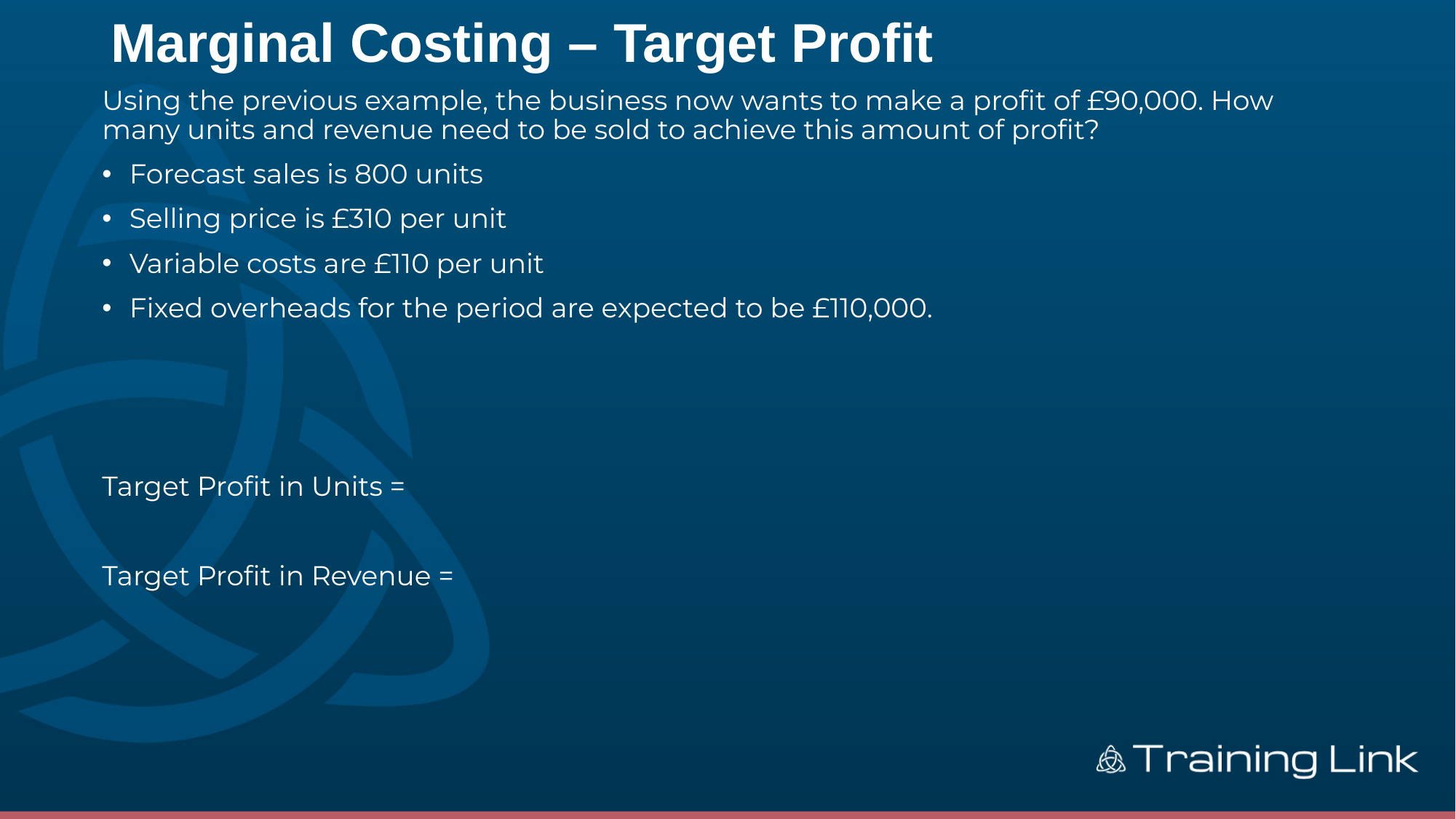

# Marginal Costing – Target Profit

Using the previous example, the business now wants to make a profit of £90,000. How many units and revenue need to be sold to achieve this amount of profit?
Forecast sales is 800 units
Selling price is £310 per unit
Variable costs are £110 per unit
Fixed overheads for the period are expected to be £110,000.

Target Profit in Units =

Target Profit in Revenue =